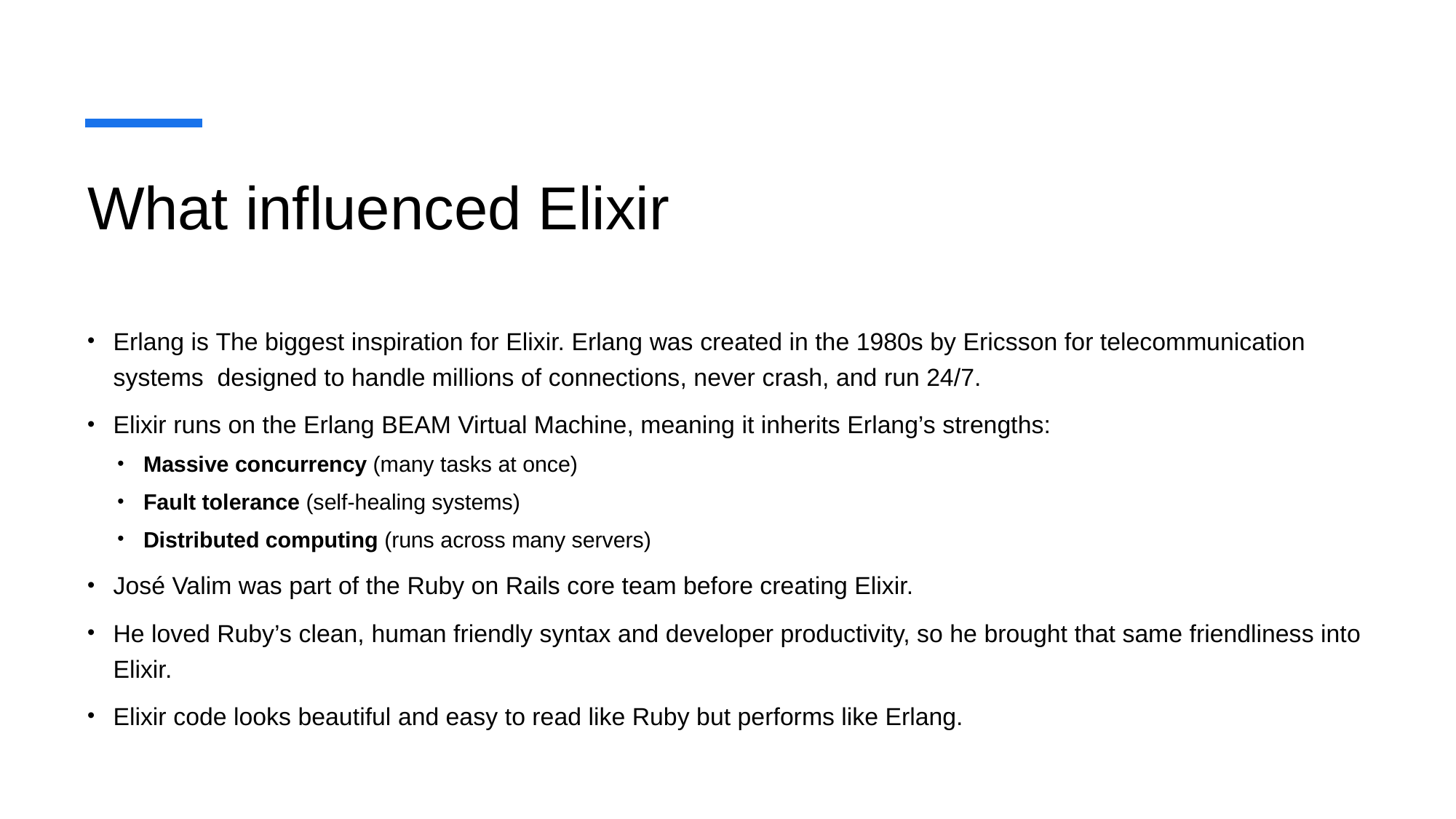

# What influenced Elixir
Erlang is The biggest inspiration for Elixir. Erlang was created in the 1980s by Ericsson for telecommunication systems  designed to handle millions of connections, never crash, and run 24/7.
Elixir runs on the Erlang BEAM Virtual Machine, meaning it inherits Erlang’s strengths:
Massive concurrency (many tasks at once)
Fault tolerance (self-healing systems)
Distributed computing (runs across many servers)
José Valim was part of the Ruby on Rails core team before creating Elixir.
He loved Ruby’s clean, human friendly syntax and developer productivity, so he brought that same friendliness into Elixir.
Elixir code looks beautiful and easy to read like Ruby but performs like Erlang.